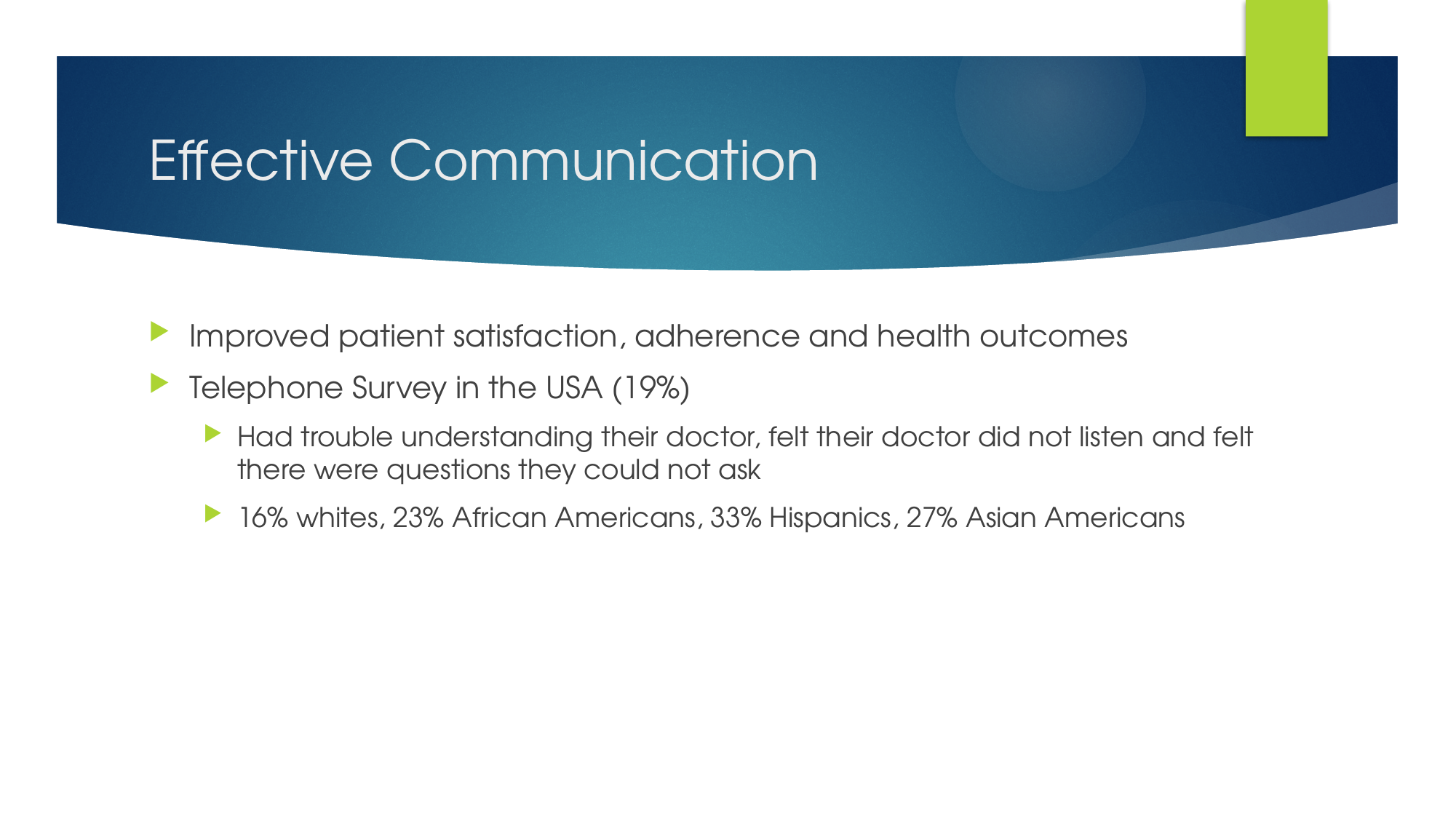

# Effective Communication
Improved patient satisfaction, adherence and health outcomes
Telephone Survey in the USA (19%)
Had trouble understanding their doctor, felt their doctor did not listen and felt there were questions they could not ask
16% whites, 23% African Americans, 33% Hispanics, 27% Asian Americans